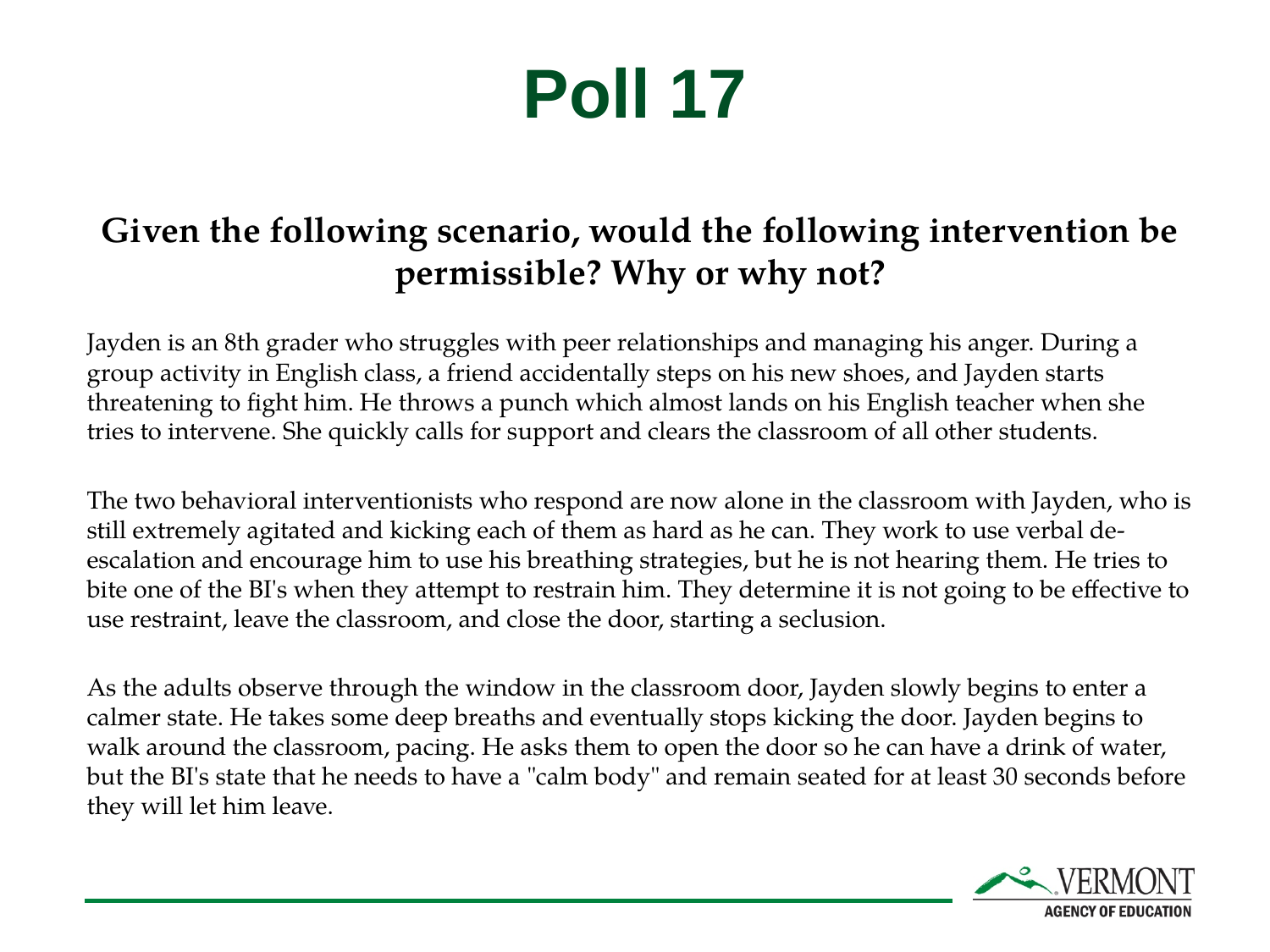

# Poll 17
Given the following scenario, would the following intervention be permissible? Why or why not?

Jayden is an 8th grader who struggles with peer relationships and managing his anger. During a group activity in English class, a friend accidentally steps on his new shoes, and Jayden starts threatening to fight him. He throws a punch which almost lands on his English teacher when she tries to intervene. She quickly calls for support and clears the classroom of all other students.

The two behavioral interventionists who respond are now alone in the classroom with Jayden, who is still extremely agitated and kicking each of them as hard as he can. They work to use verbal de-escalation and encourage him to use his breathing strategies, but he is not hearing them. He tries to bite one of the BI's when they attempt to restrain him. They determine it is not going to be effective to use restraint, leave the classroom, and close the door, starting a seclusion.

As the adults observe through the window in the classroom door, Jayden slowly begins to enter a calmer state. He takes some deep breaths and eventually stops kicking the door. Jayden begins to walk around the classroom, pacing. He asks them to open the door so he can have a drink of water, but the BI's state that he needs to have a "calm body" and remain seated for at least 30 seconds before they will let him leave.